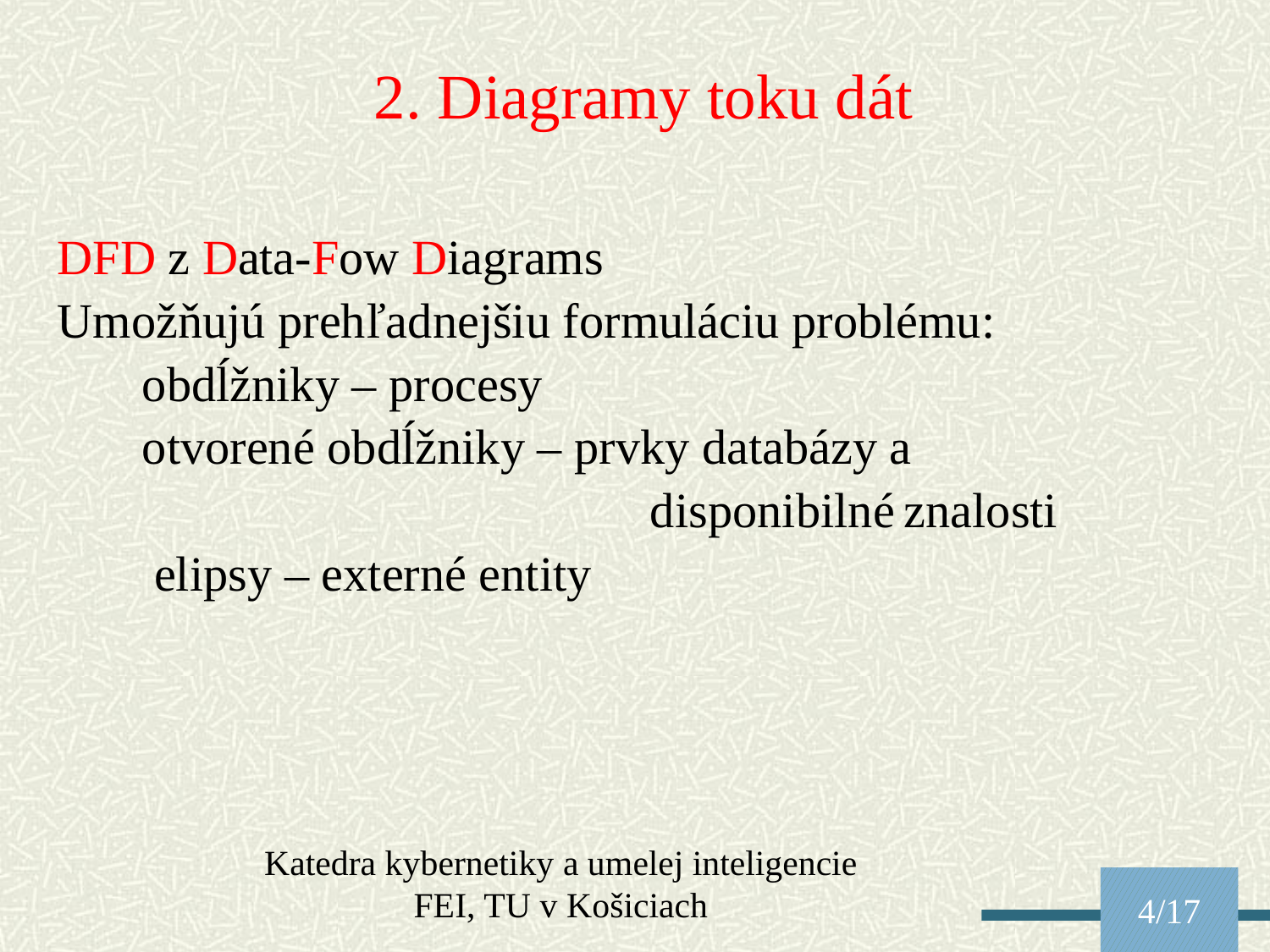

2. Diagramy toku dát
DFD z Data-Fow Diagrams
Umožňujú prehľadnejšiu formuláciu problému:
	obdĺžniky – procesy
	otvorené obdĺžniky – prvky databázy a
					disponibilné	znalosti
	 elipsy – externé entity

Katedra kybernetiky a umelej inteligencie FEI, TU v Košiciach
4/17